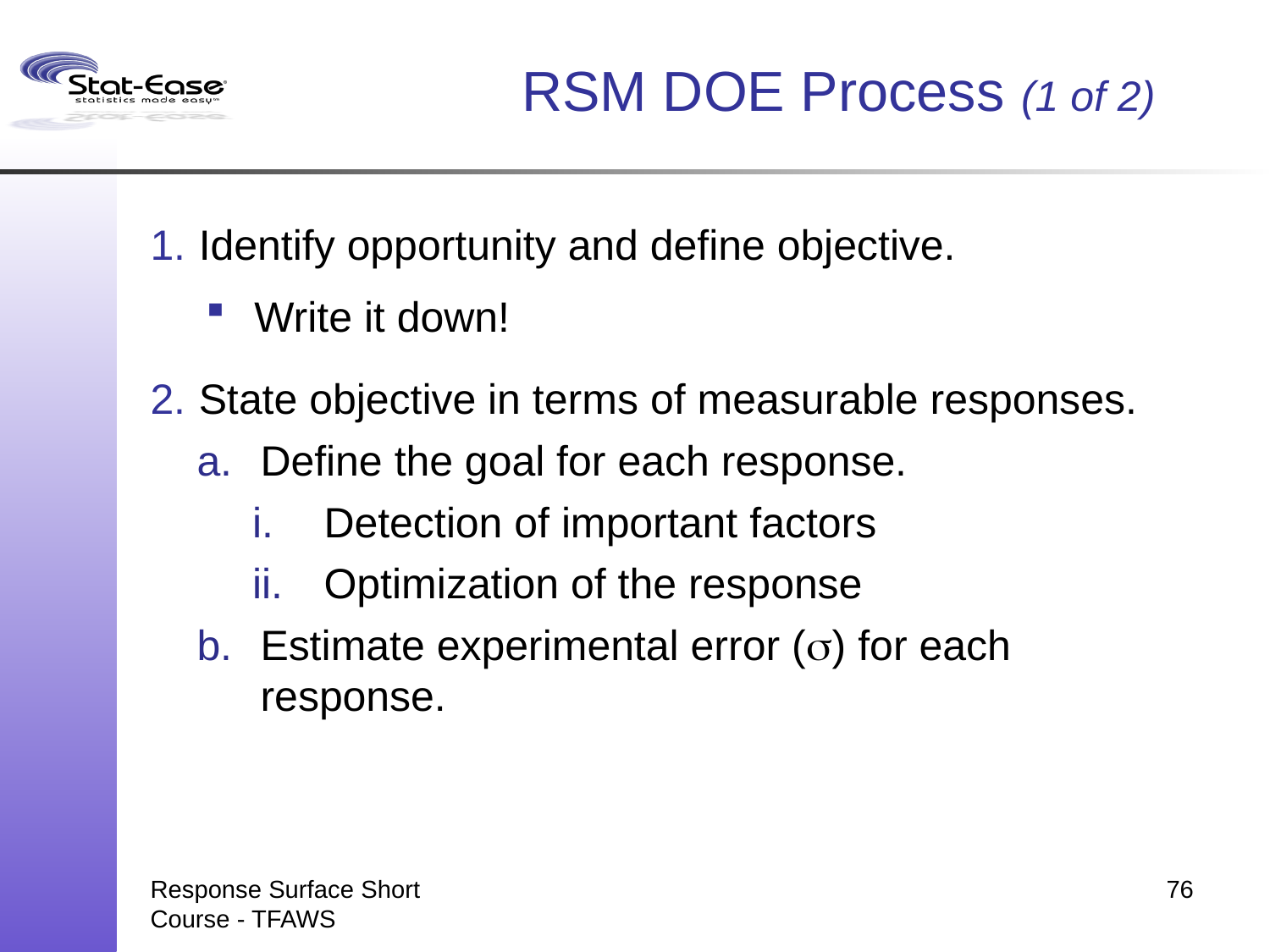

# RSM DOE Process (1 of 2)
Identify opportunity and define objective.
Write it down!
State objective in terms of measurable responses.
Define the goal for each response.
Detection of important factors
Optimization of the response
Estimate experimental error (σ) for each response.
Response Surface Short Course - TFAWS
76